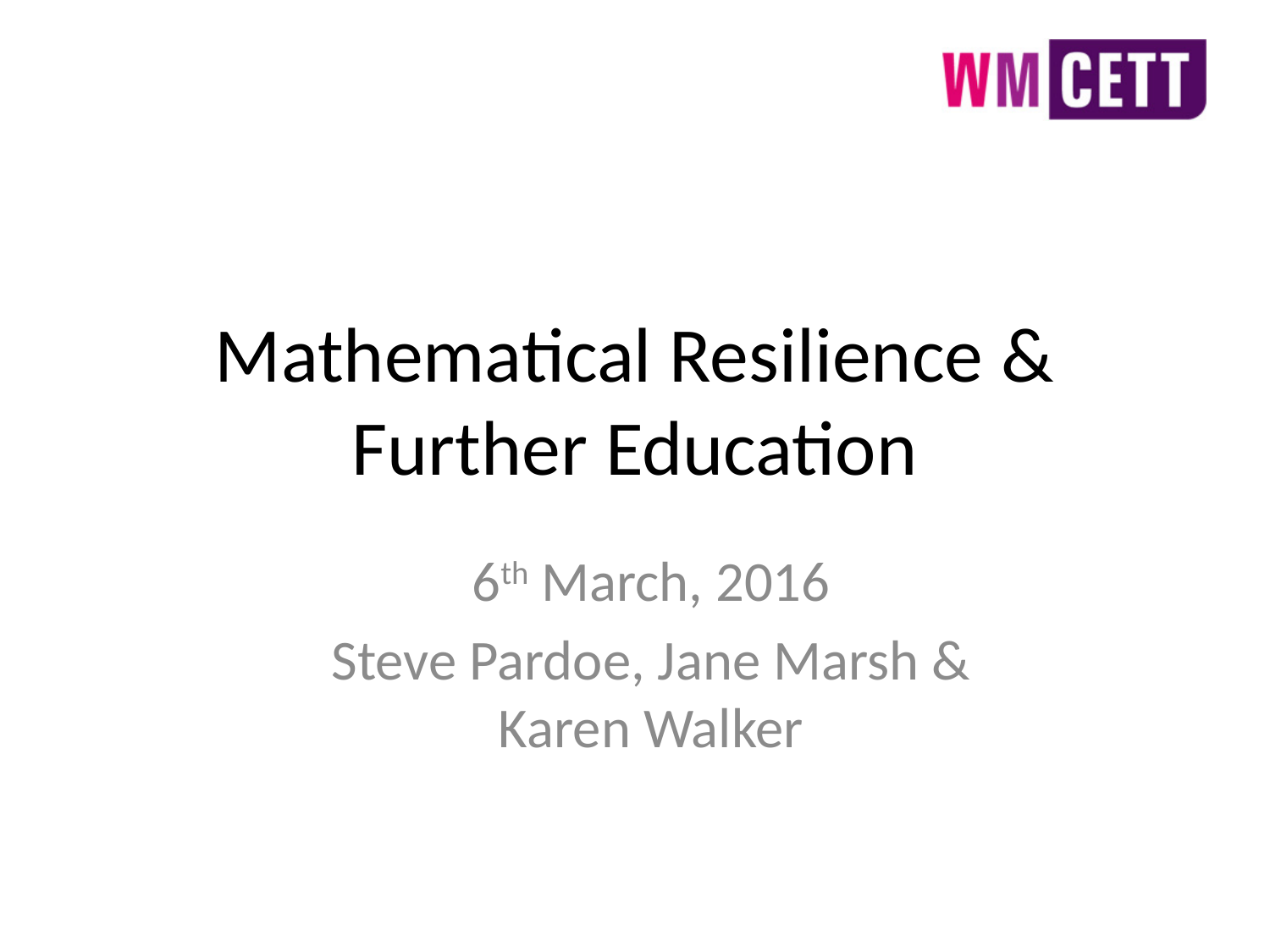

# Mathematical Resilience & Further Education
6th March, 2016
Steve Pardoe, Jane Marsh & Karen Walker